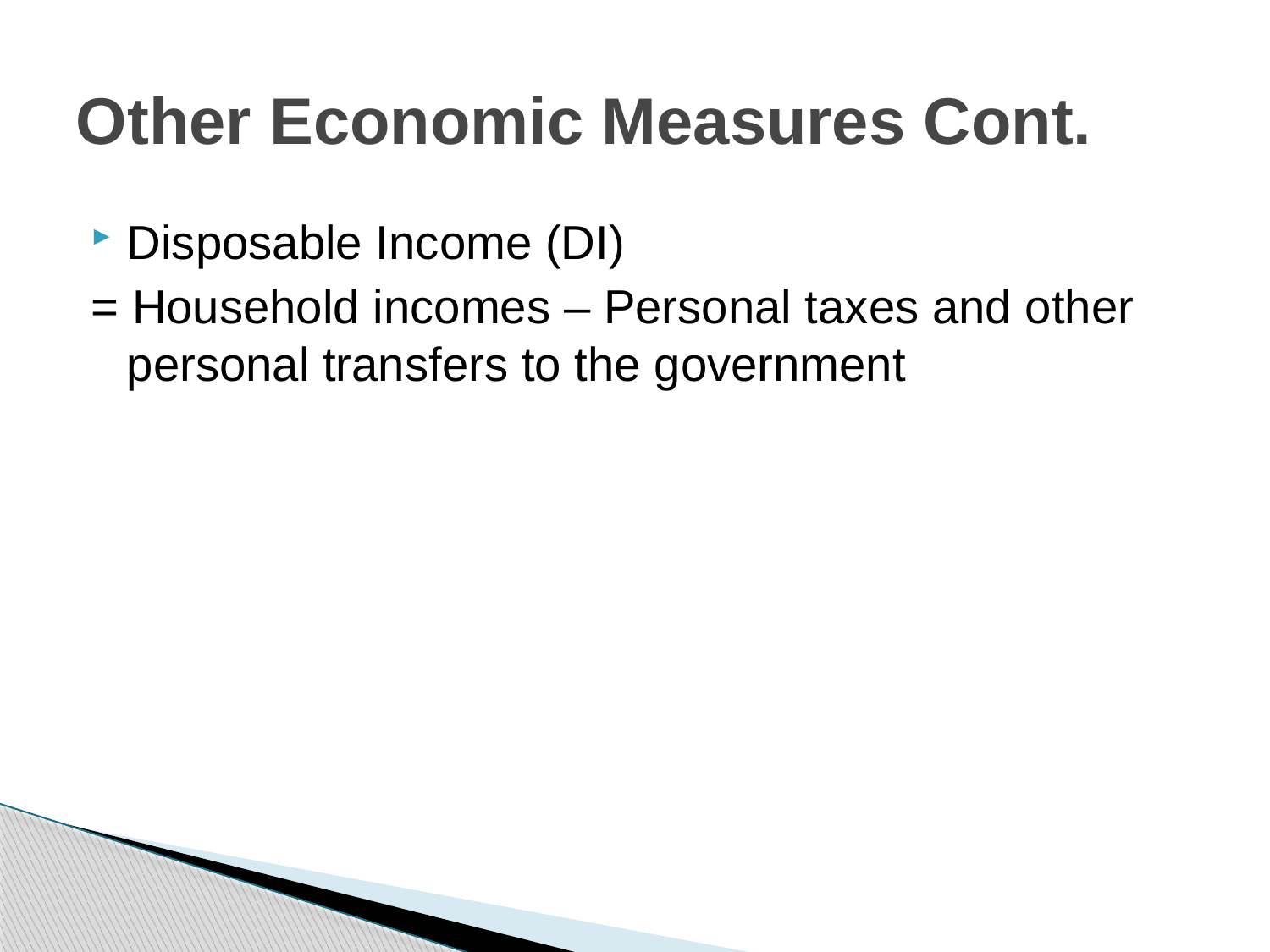

# Other Economic Measures Cont.
Disposable Income (DI)
= Household incomes – Personal taxes and other personal transfers to the government